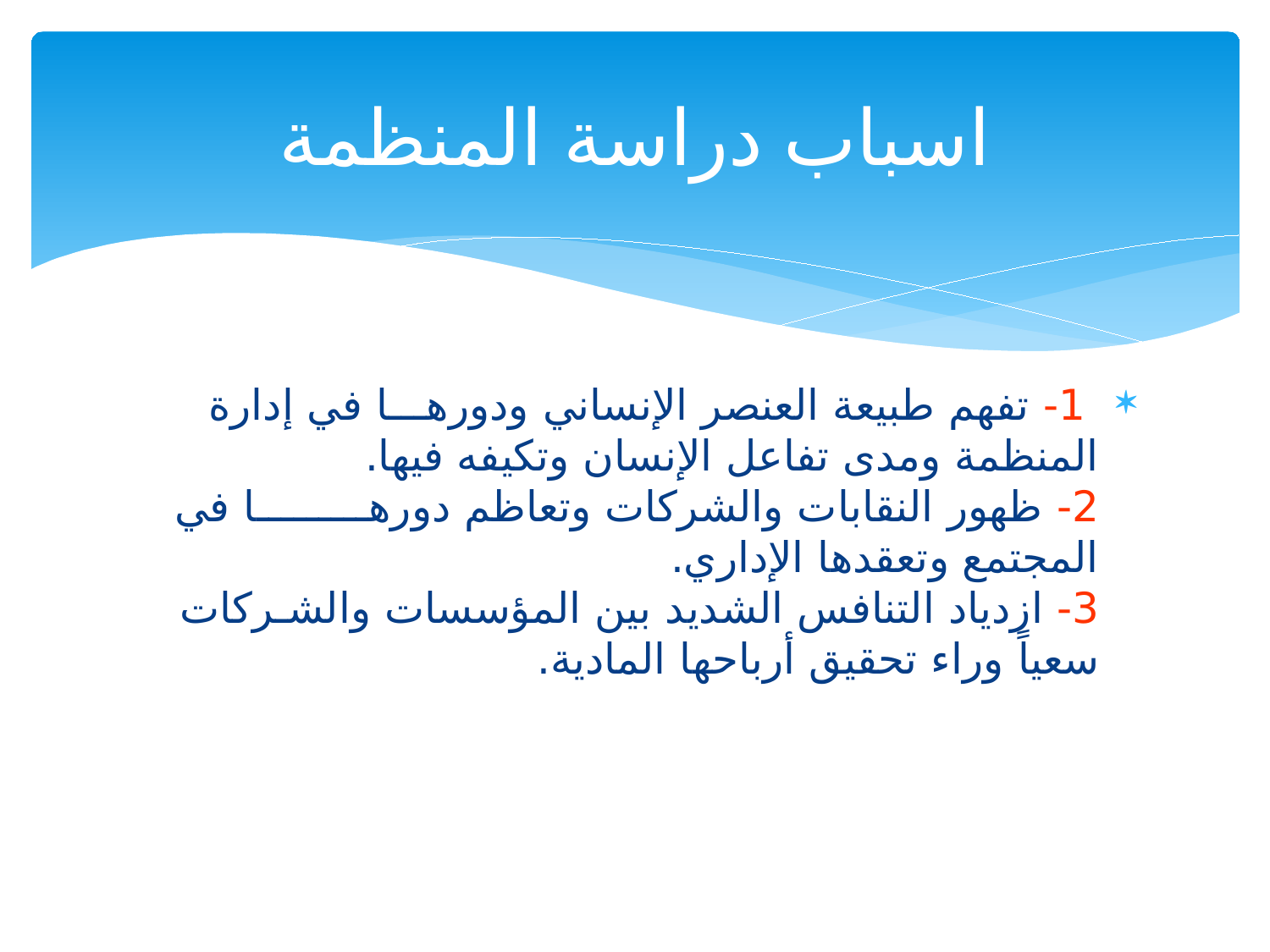

# اسباب دراسة المنظمة
 1- تفهم طبيعة العنصر الإنساني ودورهـــا في إدارة المنظمة ومدى تفاعل الإنسان وتكيفه فيها.
2- ظهور النقابات والشركات وتعاظم دورهـــــــــا في المجتمع وتعقدها الإداري.
3- ازدياد التنافس الشديد بين المؤسسات والشـركات سعياً وراء تحقيق أرباحها المادية.